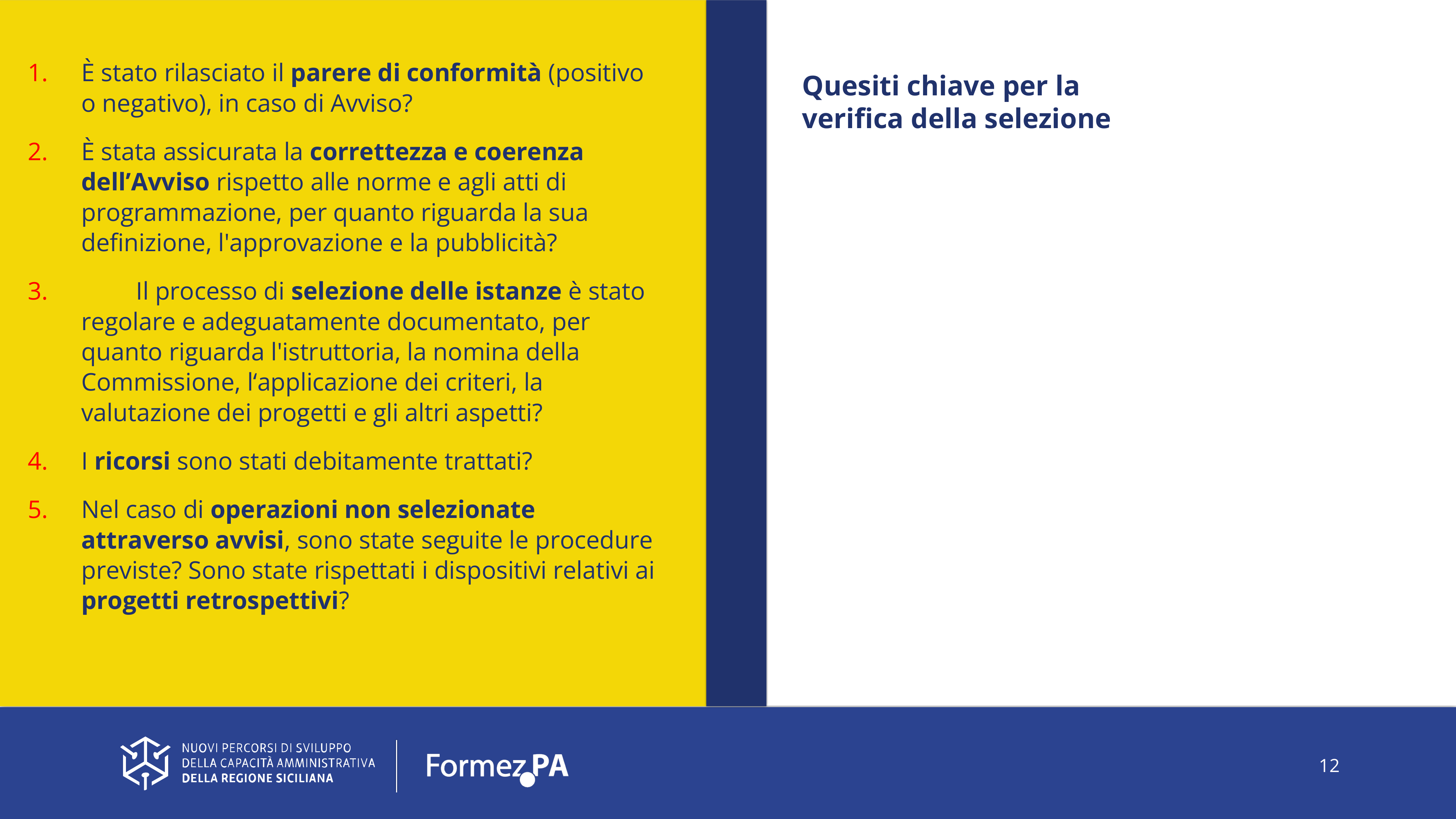

È stato rilasciato il parere di conformità (positivo o negativo), in caso di Avviso?
È stata assicurata la correttezza e coerenza dell’Avviso rispetto alle norme e agli atti di programmazione, per quanto riguarda la sua definizione, l'approvazione e la pubblicità?
	Il processo di selezione delle istanze è stato regolare e adeguatamente documentato, per quanto riguarda l'istruttoria, la nomina della Commissione, l‘applicazione dei criteri, la valutazione dei progetti e gli altri aspetti?
I ricorsi sono stati debitamente trattati?
Nel caso di operazioni non selezionate attraverso avvisi, sono state seguite le procedure previste? Sono state rispettati i dispositivi relativi ai progetti retrospettivi?

Quesiti chiave per la verifica della selezione